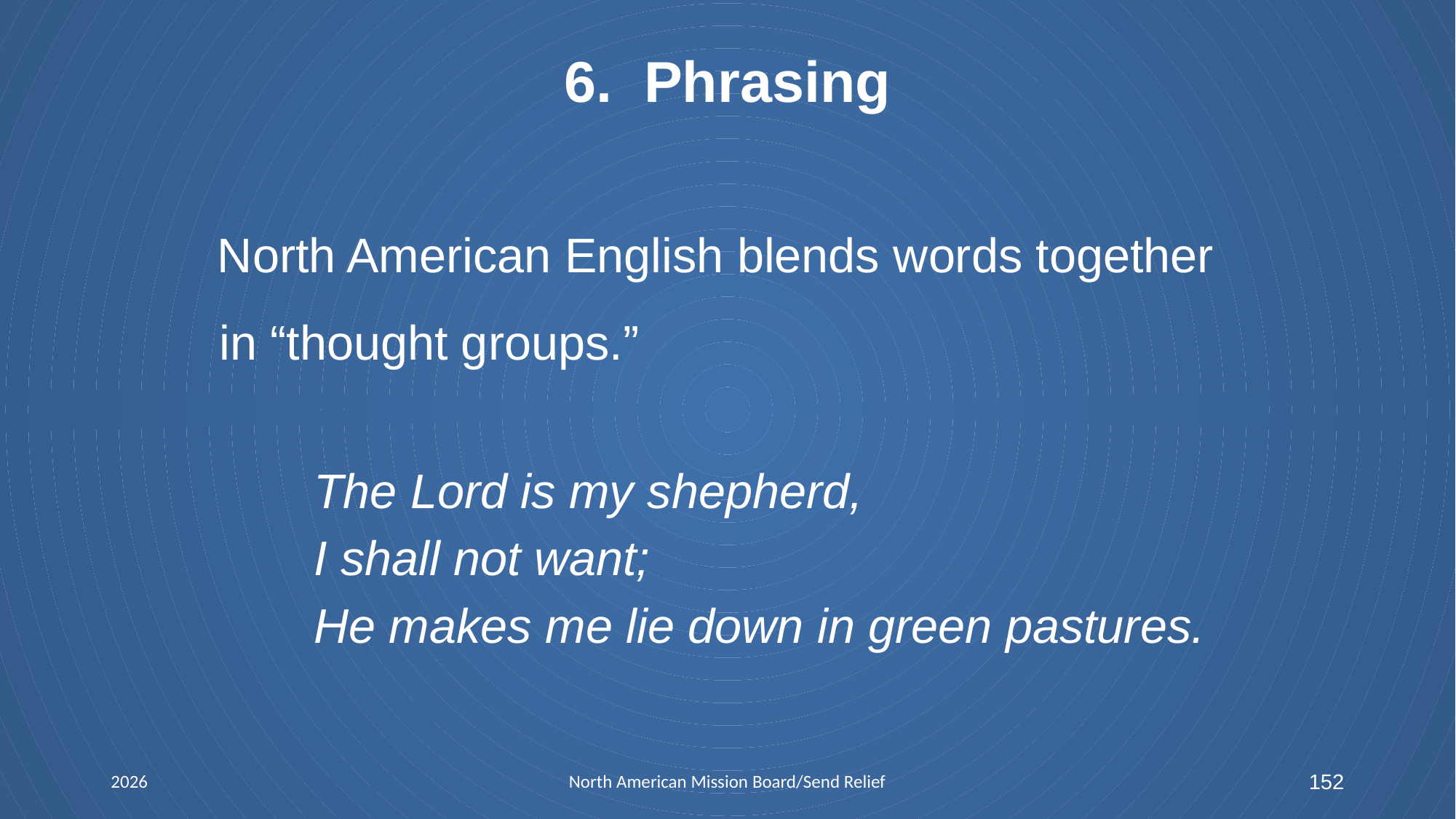

# 6.  Phrasing
North American English blends words together in “thought groups.”

The Lord is my shepherd,
I shall not want;
He makes me lie down in green pastures.
2026
North American Mission Board/Send Relief
152